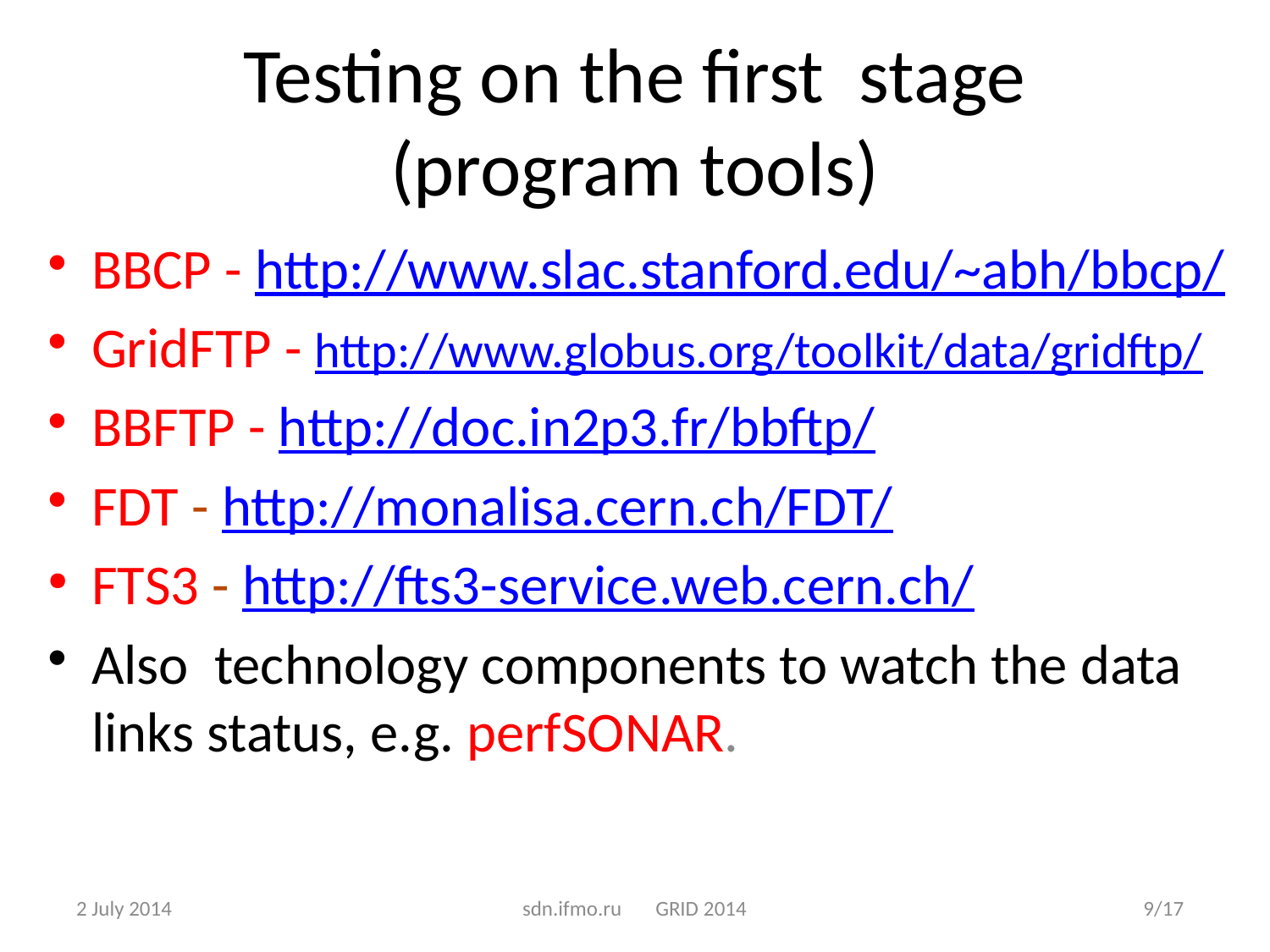

# Testing on the first  stage (program tools)
BBCP - http://www.slac.stanford.edu/~abh/bbcp/
GridFTP - http://www.globus.org/toolkit/data/gridftp/
BBFTP - http://doc.in2p3.fr/bbftp/
FDT - http://monalisa.cern.ch/FDT/
FTS3 - http://fts3-service.web.cern.ch/
Also  technology components to watch the data links status, e.g. perfSONAR.

2 July 2014
sdn.ifmo.ru       GRID 2014
9/17